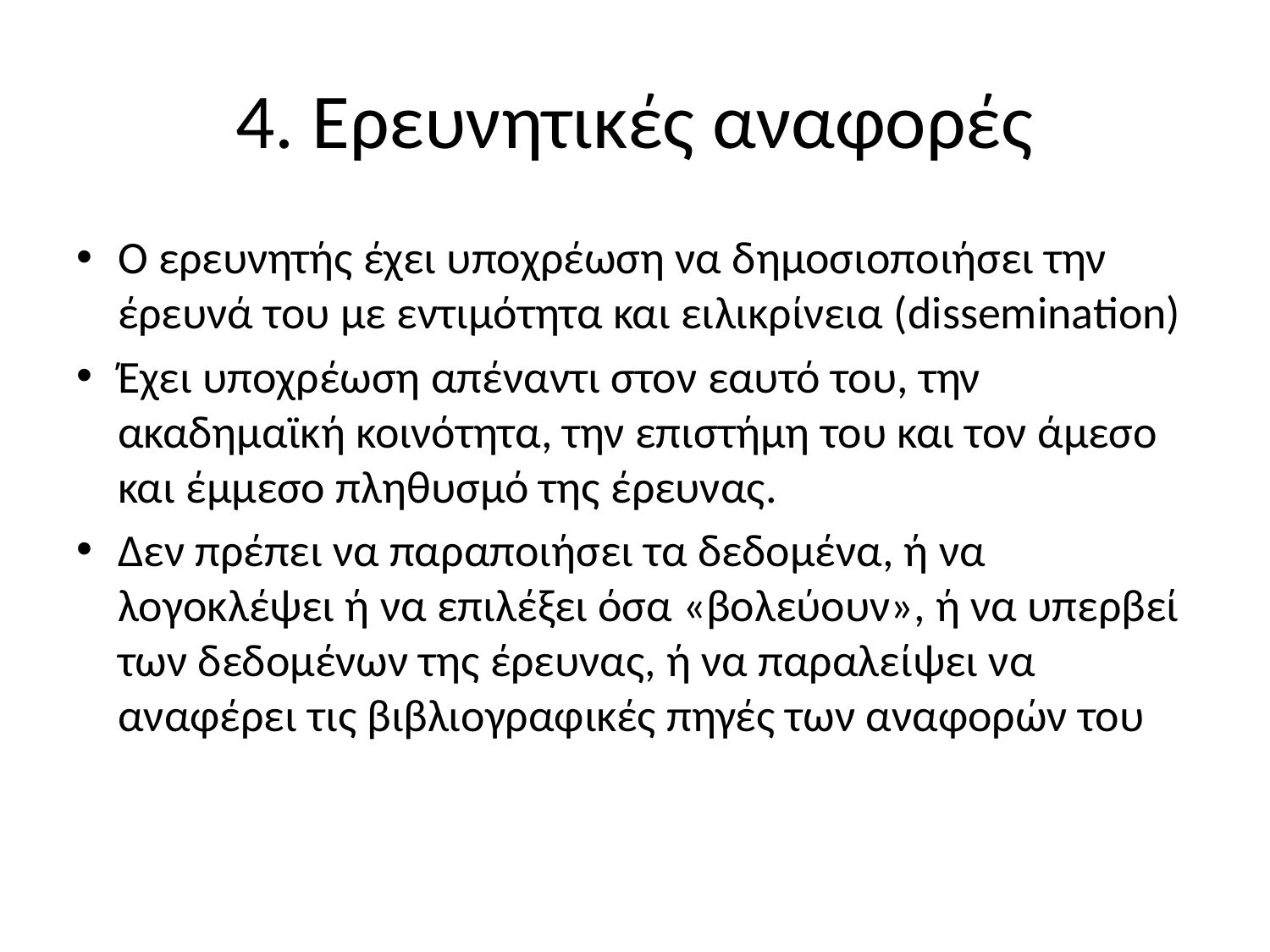

# 4. Ερευνητικές αναφορές
Ο ερευνητής έχει υποχρέωση να δημοσιοποιήσει την έρευνά του με εντιμότητα και ειλικρίνεια (dissemination)
Έχει υποχρέωση απέναντι στον εαυτό του, την ακαδημαϊκή κοινότητα, την επιστήμη του και τον άμεσο και έμμεσο πληθυσμό της έρευνας.
Δεν πρέπει να παραποιήσει τα δεδομένα, ή να λογοκλέψει ή να επιλέξει όσα «βολεύουν», ή να υπερβεί των δεδομένων της έρευνας, ή να παραλείψει να αναφέρει τις βιβλιογραφικές πηγές των αναφορών του